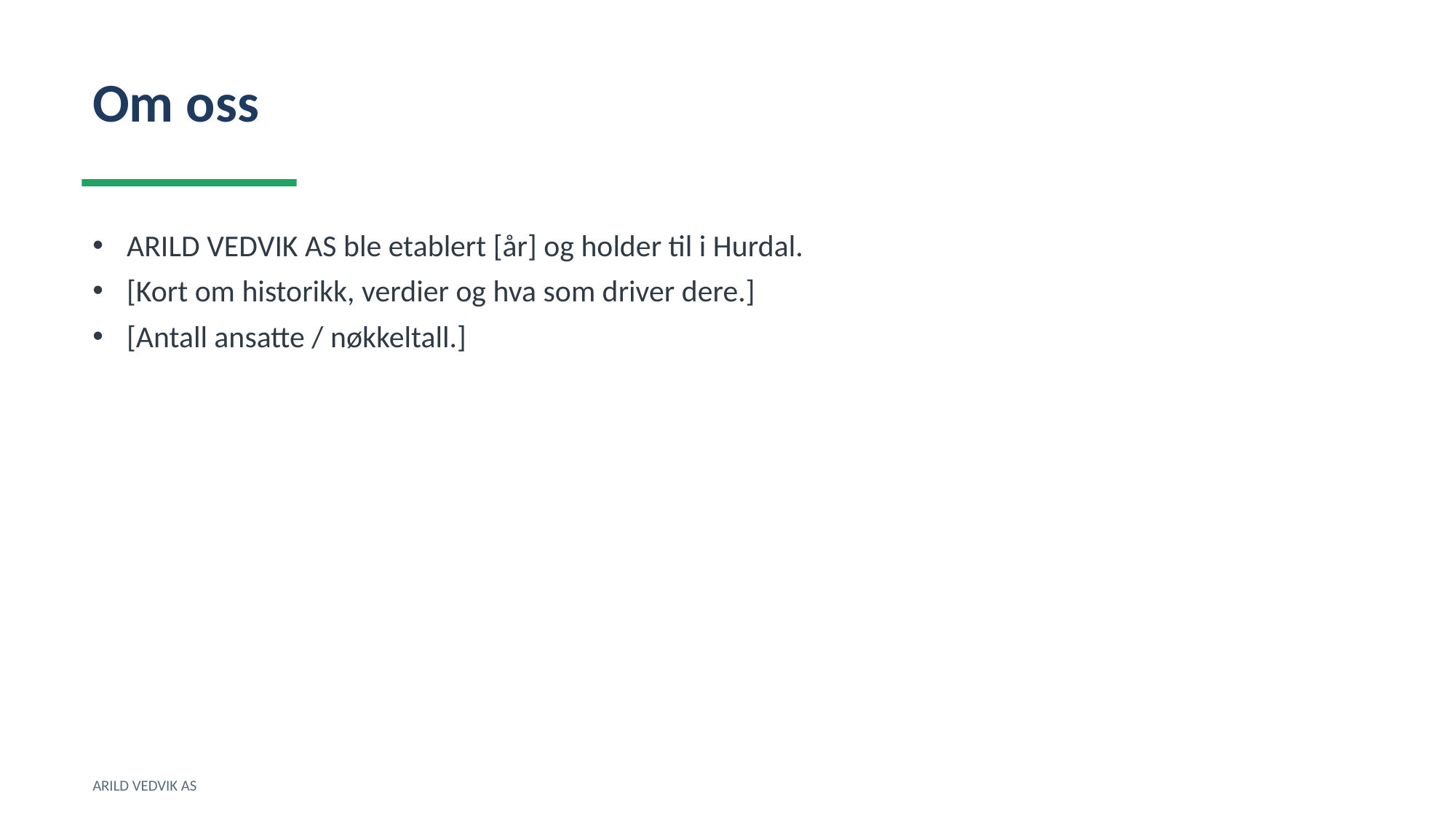

Om oss

ARILD VEDVIK AS ble etablert [år] og holder til i Hurdal.
[Kort om historikk, verdier og hva som driver dere.]
[Antall ansatte / nøkkeltall.]
ARILD VEDVIK AS